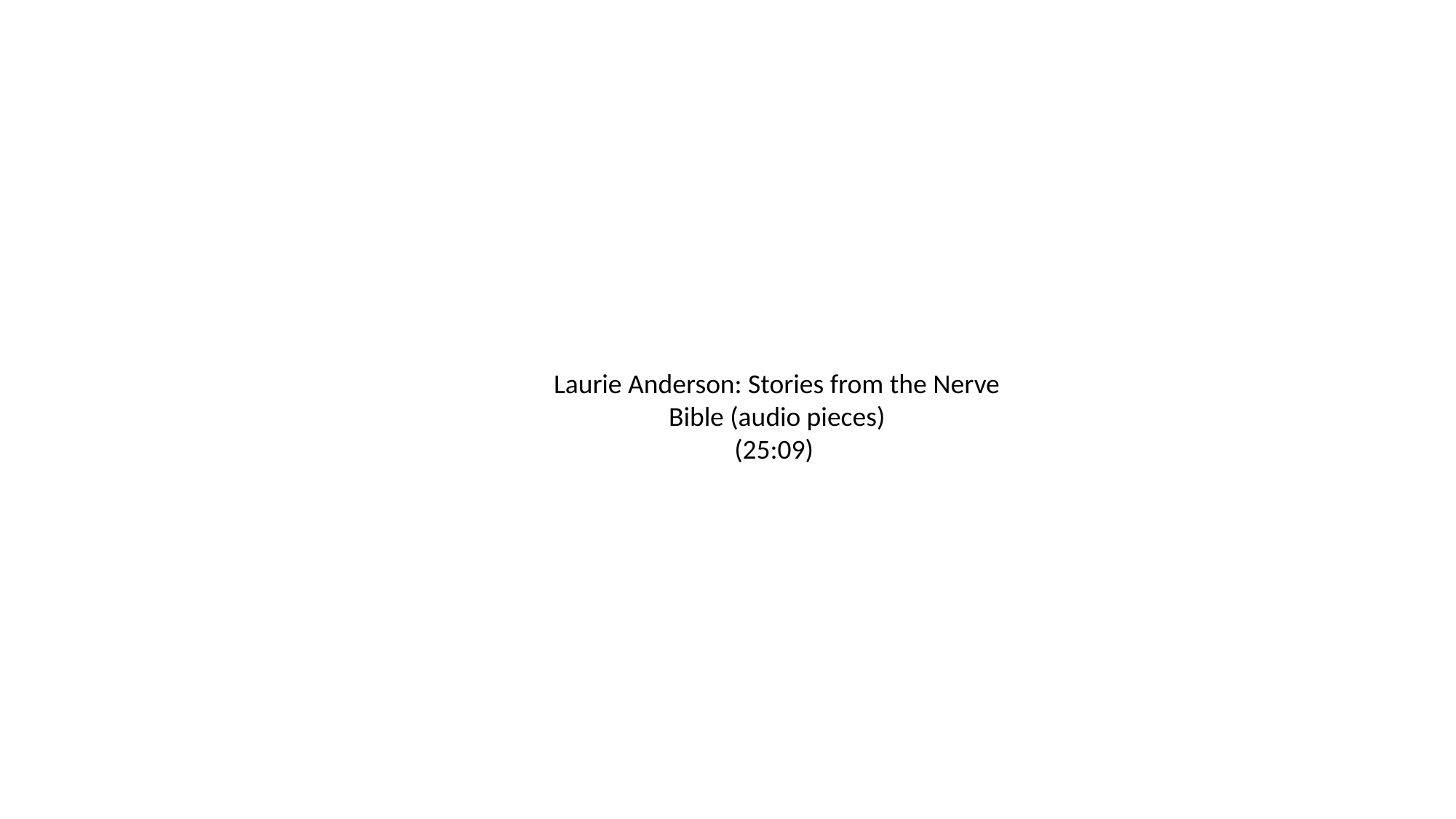

Laurie Anderson: Stories from the Nerve Bible (audio pieces)
(25:09)